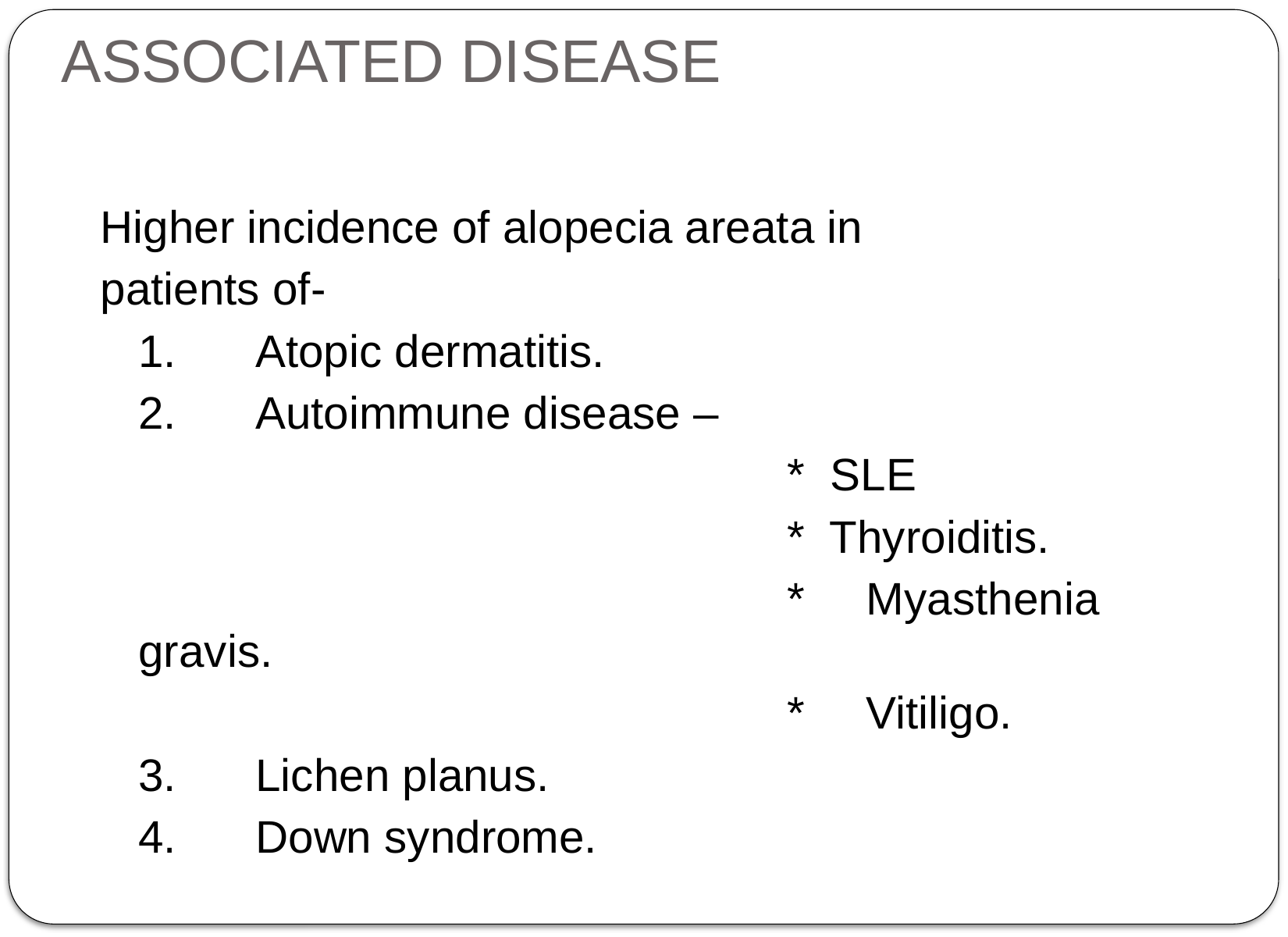

# ASSOCIATED DISEASE
Higher incidence of alopecia areata in
patients of-
	1.	Atopic dermatitis.
	2.	Autoimmune disease –
						     *  SLE
						     *  Thyroiditis.
						     *	  Myasthenia gravis.
						     *	  Vitiligo.
	3.	Lichen planus.
	4.	Down syndrome.